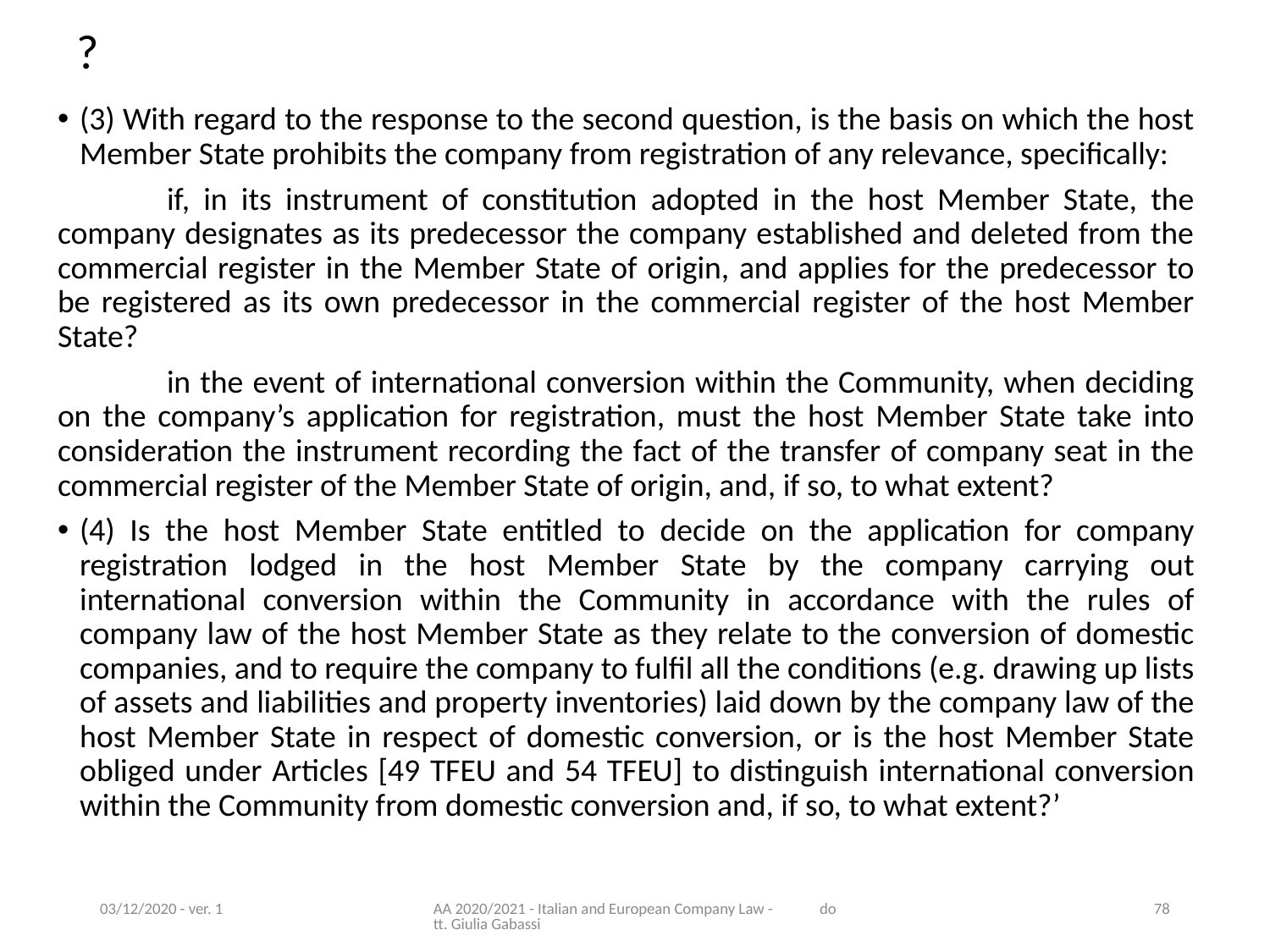

# ?
(3) With regard to the response to the second question, is the basis on which the host Member State prohibits the company from registration of any relevance, specifically:
	if, in its instrument of constitution adopted in the host Member State, the company designates as its predecessor the company established and deleted from the commercial register in the Member State of origin, and applies for the predecessor to be registered as its own predecessor in the commercial register of the host Member State?
	in the event of international conversion within the Community, when deciding on the company’s application for registration, must the host Member State take into consideration the instrument recording the fact of the transfer of company seat in the commercial register of the Member State of origin, and, if so, to what extent?
(4) Is the host Member State entitled to decide on the application for company registration lodged in the host Member State by the company carrying out international conversion within the Community in accordance with the rules of company law of the host Member State as they relate to the conversion of domestic companies, and to require the company to fulfil all the conditions (e.g. drawing up lists of assets and liabilities and property inventories) laid down by the company law of the host Member State in respect of domestic conversion, or is the host Member State obliged under Articles [49 TFEU and 54 TFEU] to distinguish international conversion within the Community from domestic conversion and, if so, to what extent?’
03/12/2020 - ver. 1
AA 2020/2021 - Italian and European Company Law -             dott. Giulia Gabassi
78